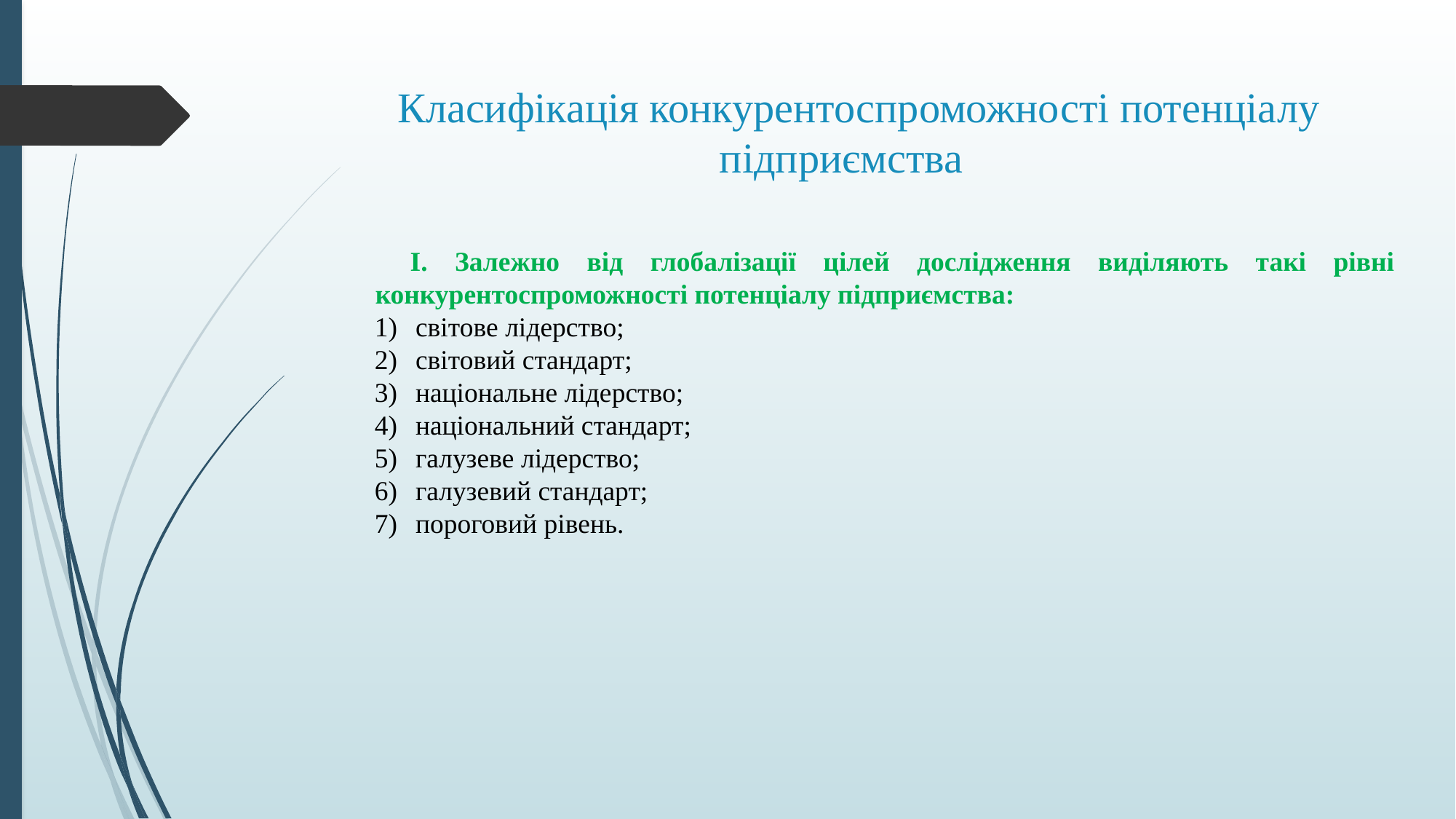

# Класифікація конкурентоспроможності потенціалу підприємства
І. Залежно від глобалізації цілей дослідження виділяють такі рівні конкурентоспроможності потенціалу підприємства:
світове лідерство;
світовий стандарт;
національне лідерство;
національний стандарт;
галузеве лідерство;
галузевий стандарт;
пороговий рівень.